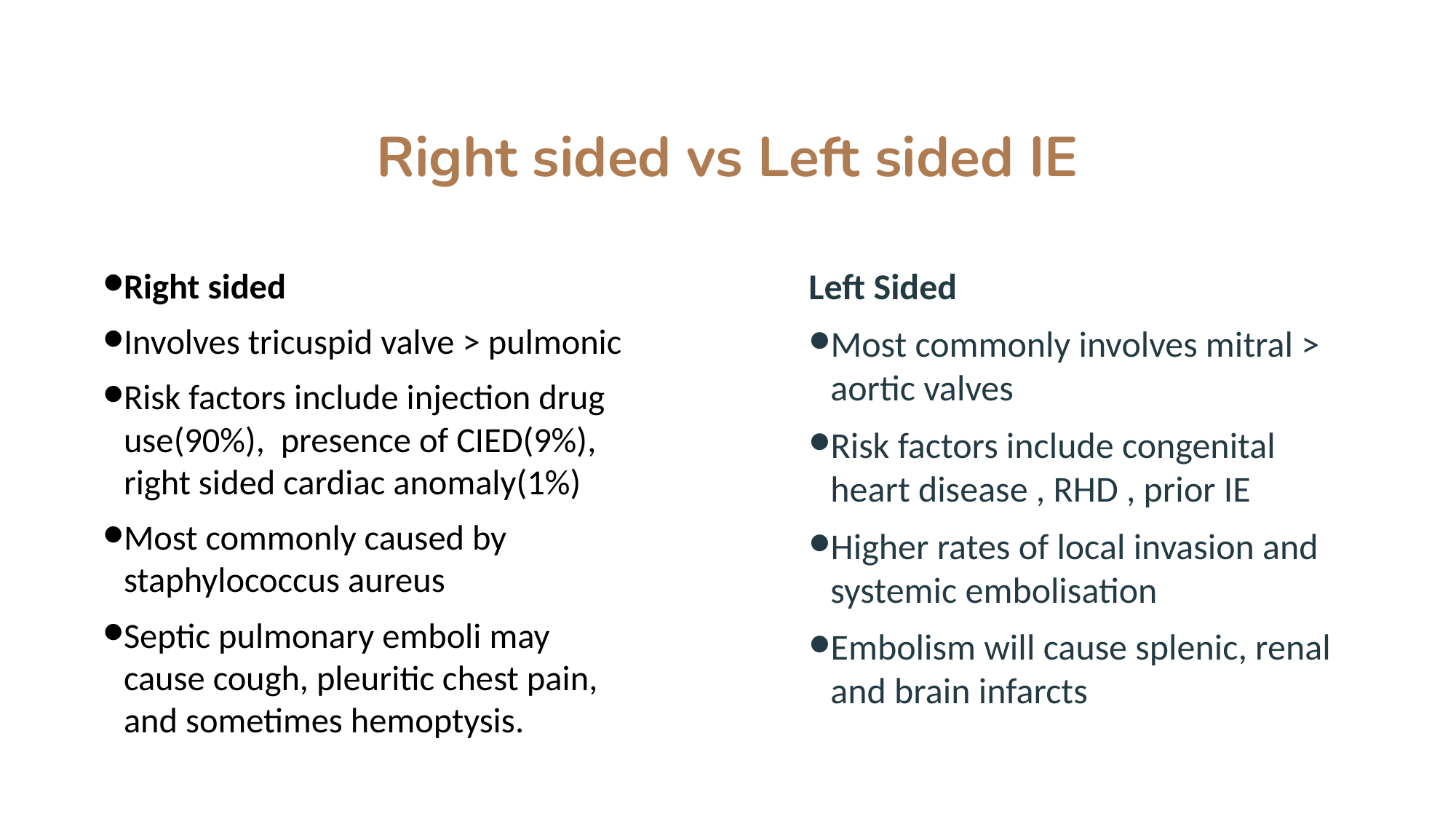

# Right sided vs Left sided IE
Right sided
Involves tricuspid valve > pulmonic
Risk factors include injection drug use(90%),  presence of CIED(9%), right sided cardiac anomaly(1%)
Most commonly caused by staphylococcus aureus
Septic pulmonary emboli may cause cough, pleuritic chest pain, and sometimes hemoptysis.
Left Sided
Most commonly involves mitral > aortic valves
Risk factors include congenital heart disease , RHD , prior IE
Higher rates of local invasion and systemic embolisation
Embolism will cause splenic, renal and brain infarcts